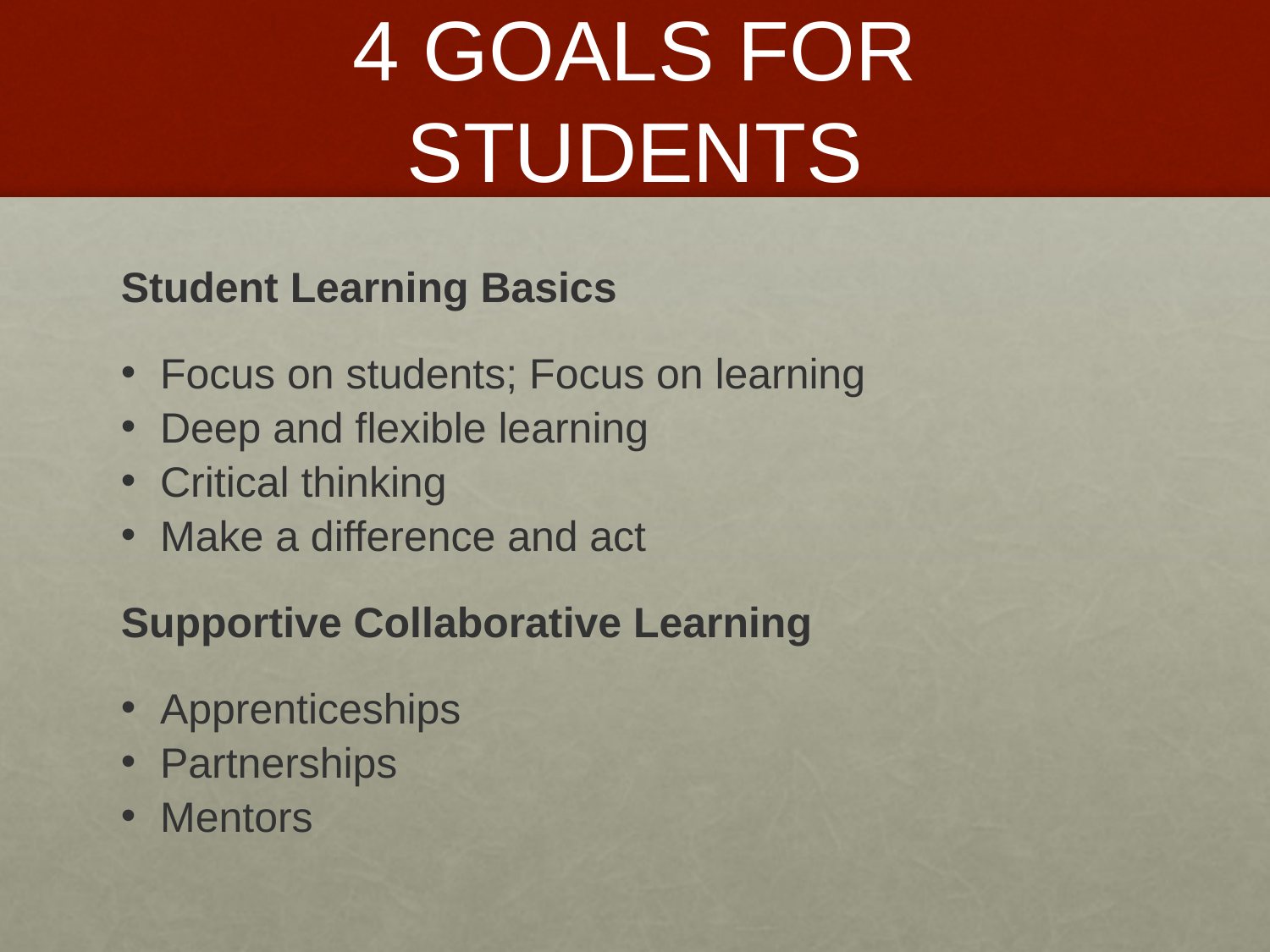

# 4 Goals for Students
Student Learning Basics
Focus on students; Focus on learning
Deep and flexible learning
Critical thinking
Make a difference and act
Supportive Collaborative Learning
Apprenticeships
Partnerships
Mentors